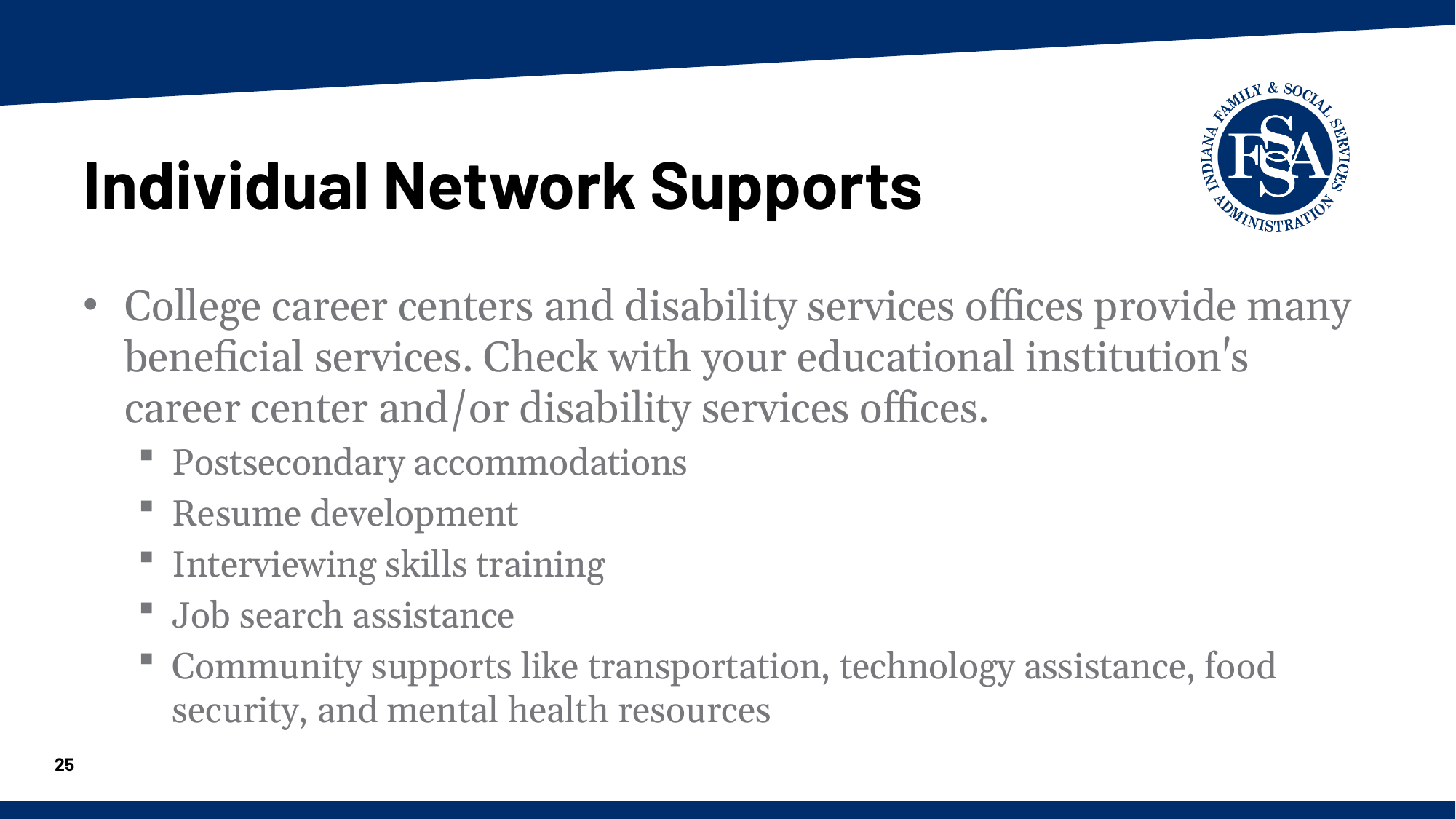

# Individual Network Supports
College career centers and disability services offices provide many beneficial services. Check with your educational institution's career center and/or disability services offices.
Postsecondary accommodations
Resume development
Interviewing skills training
Job search assistance
Community supports like transportation, technology assistance, food security, and mental health resources

25